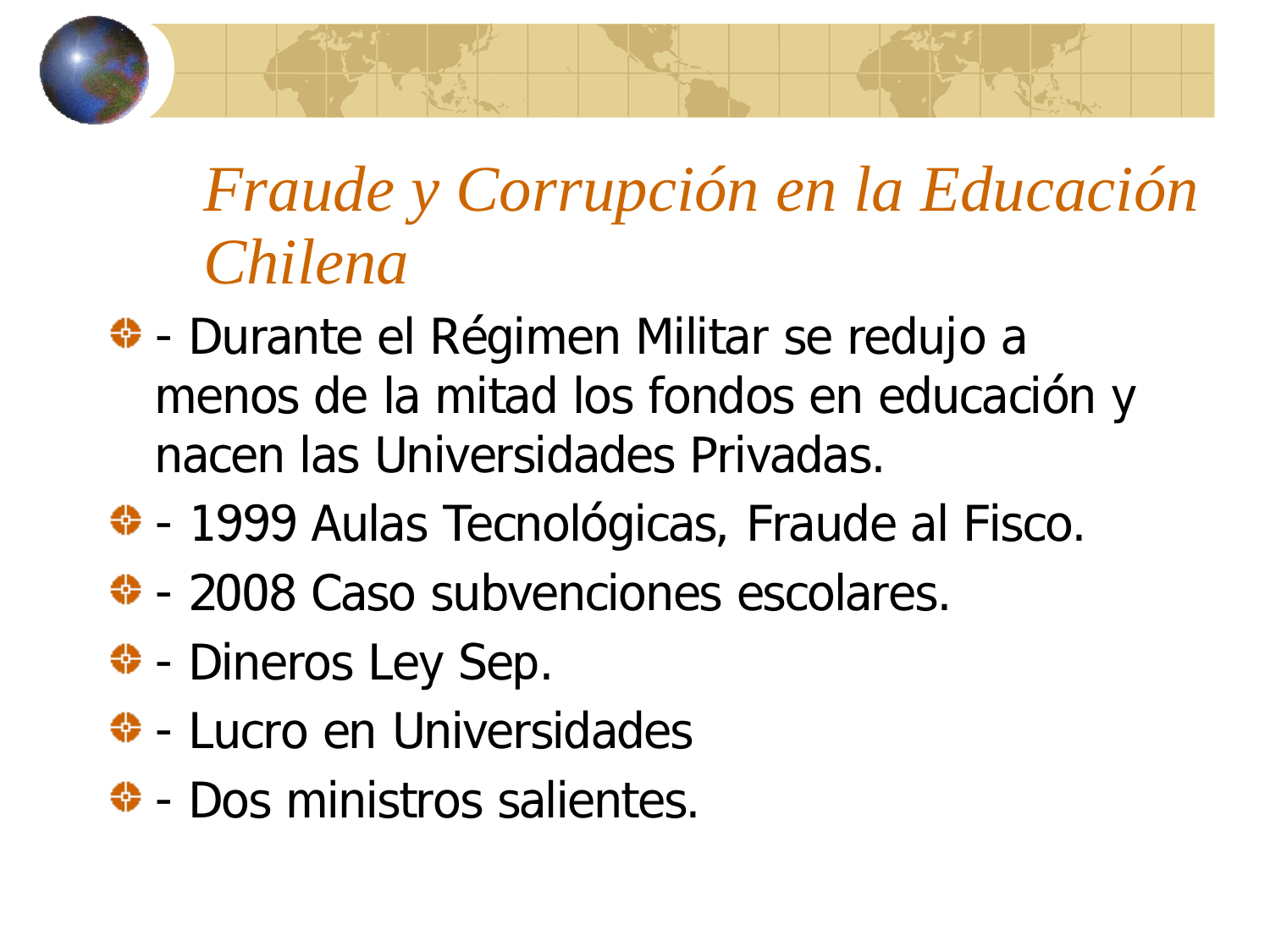

# Fraude y Corrupción en la Educación Chilena
- Durante el Régimen Militar se redujo a menos de la mitad los fondos en educación y nacen las Universidades Privadas.
- 1999 Aulas Tecnológicas, Fraude al Fisco.
- 2008 Caso subvenciones escolares.
- Dineros Ley Sep.
- Lucro en Universidades
- Dos ministros salientes.